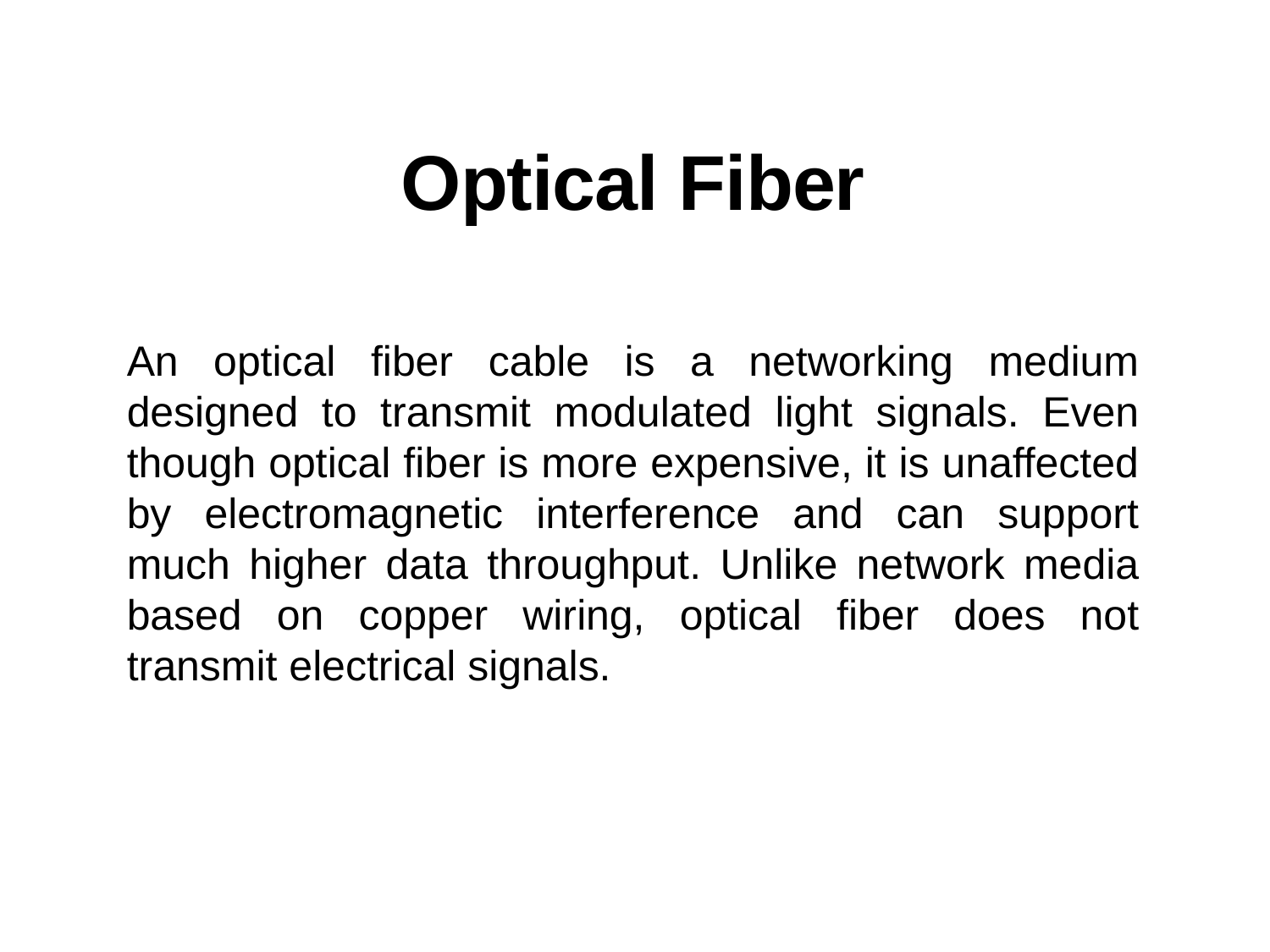

# Optical Fiber
An optical fiber cable is a networking medium designed to transmit modulated light signals. Even though optical fiber is more expensive, it is unaffected by electromagnetic interference and can support much higher data throughput. Unlike network media based on copper wiring, optical fiber does not transmit electrical signals.